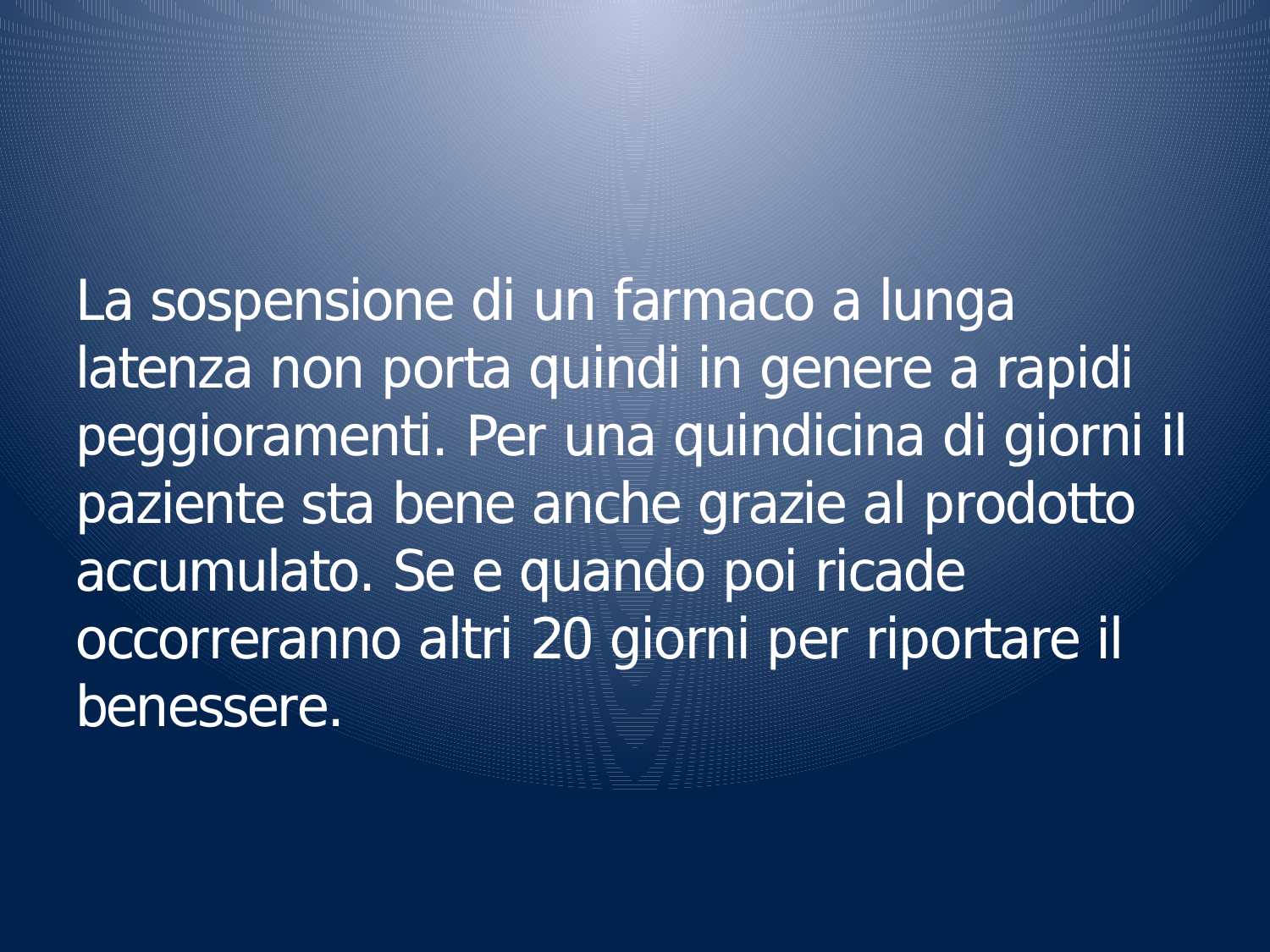

#
La sospensione di un farmaco a lunga latenza non porta quindi in genere a rapidi peggioramenti. Per una quindicina di giorni il paziente sta bene anche grazie al prodotto accumulato. Se e quando poi ricade occorreranno altri 20 giorni per riportare il benessere.